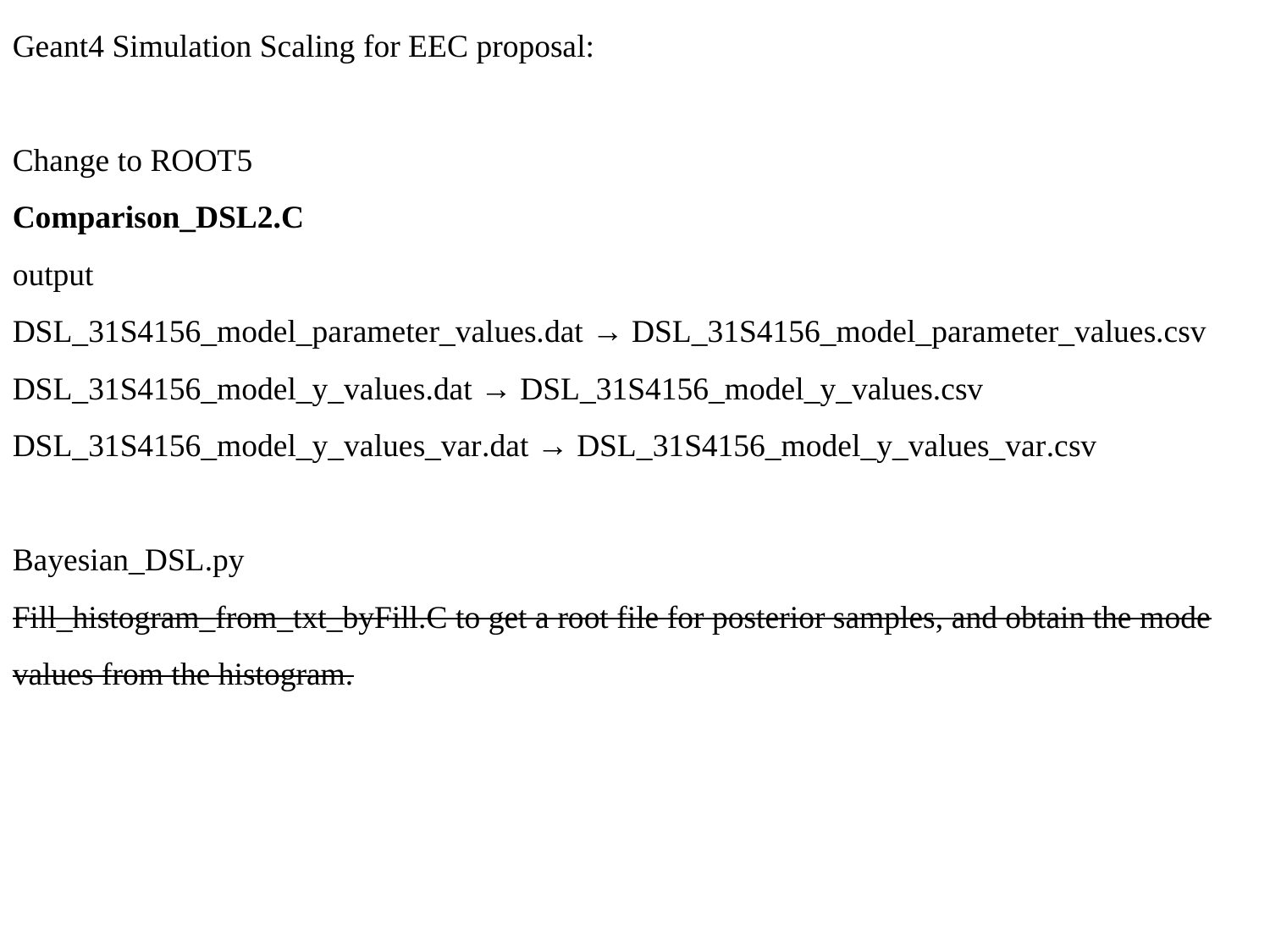

Geant4 Simulation Scaling for EEC proposal:

Change to ROOT5
Comparison_DSL2.C
output
DSL_31S4156_model_parameter_values.dat → DSL_31S4156_model_parameter_values.csv
DSL_31S4156_model_y_values.dat → DSL_31S4156_model_y_values.csv
DSL_31S4156_model_y_values_var.dat → DSL_31S4156_model_y_values_var.csv

Bayesian_DSL.py
Fill_histogram_from_txt_byFill.C to get a root file for posterior samples, and obtain the mode values from the histogram.